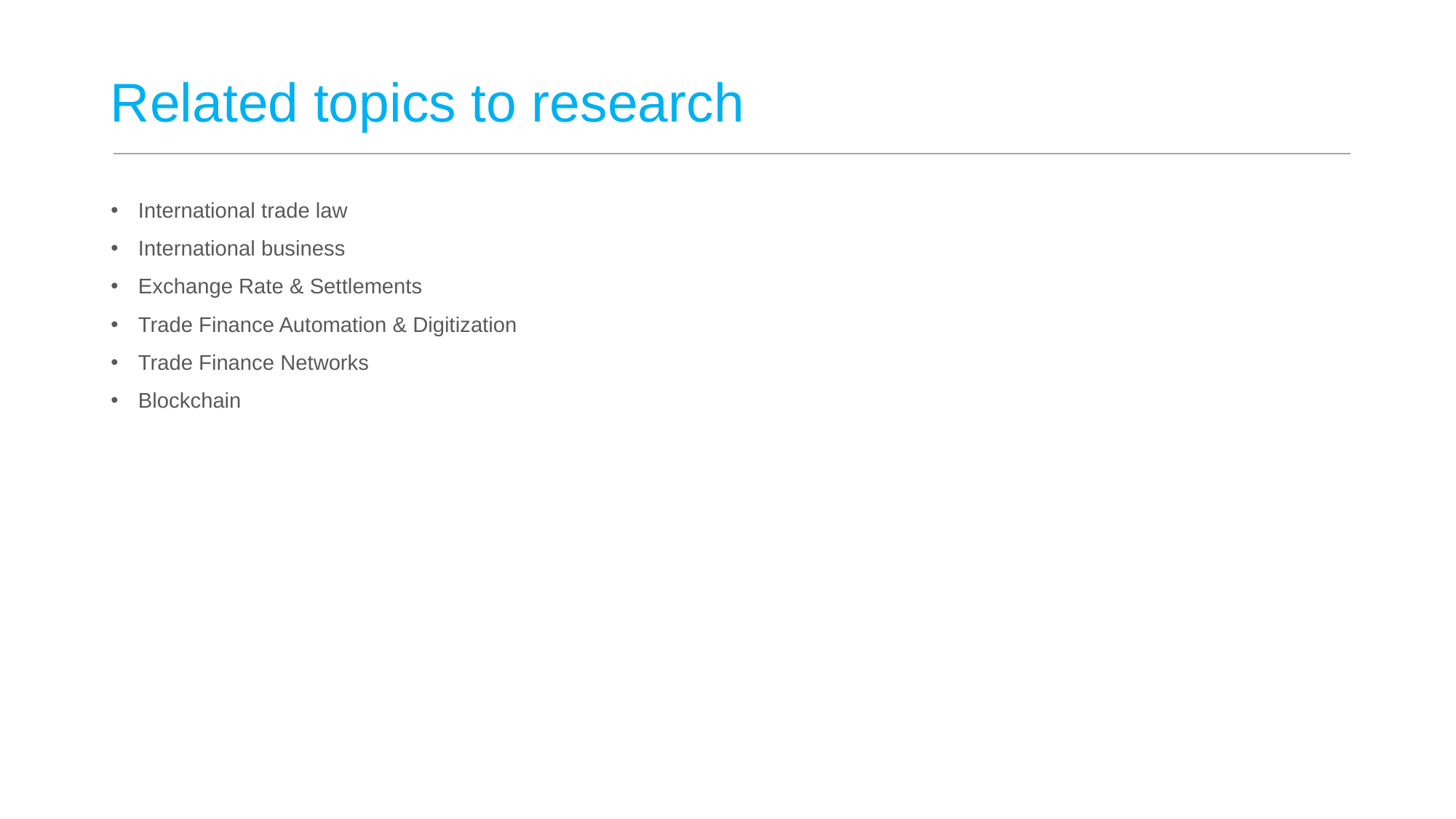

# Related topics to research
International trade law
International business
Exchange Rate & Settlements
Trade Finance Automation & Digitization
Trade Finance Networks
Blockchain